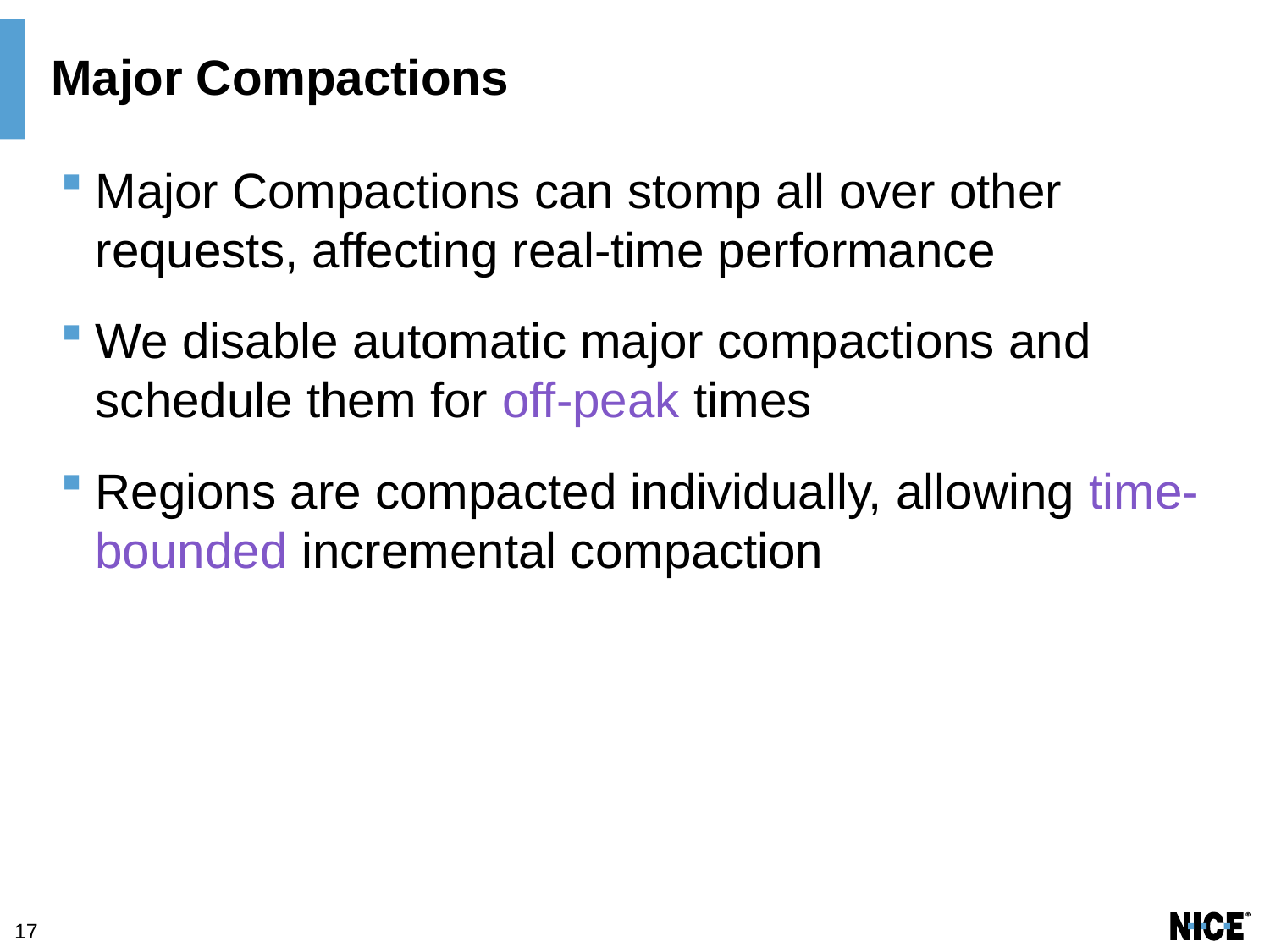

# Major Compactions
Major Compactions can stomp all over other requests, affecting real-time performance
We disable automatic major compactions and schedule them for off-peak times
Regions are compacted individually, allowing time-bounded incremental compaction
17